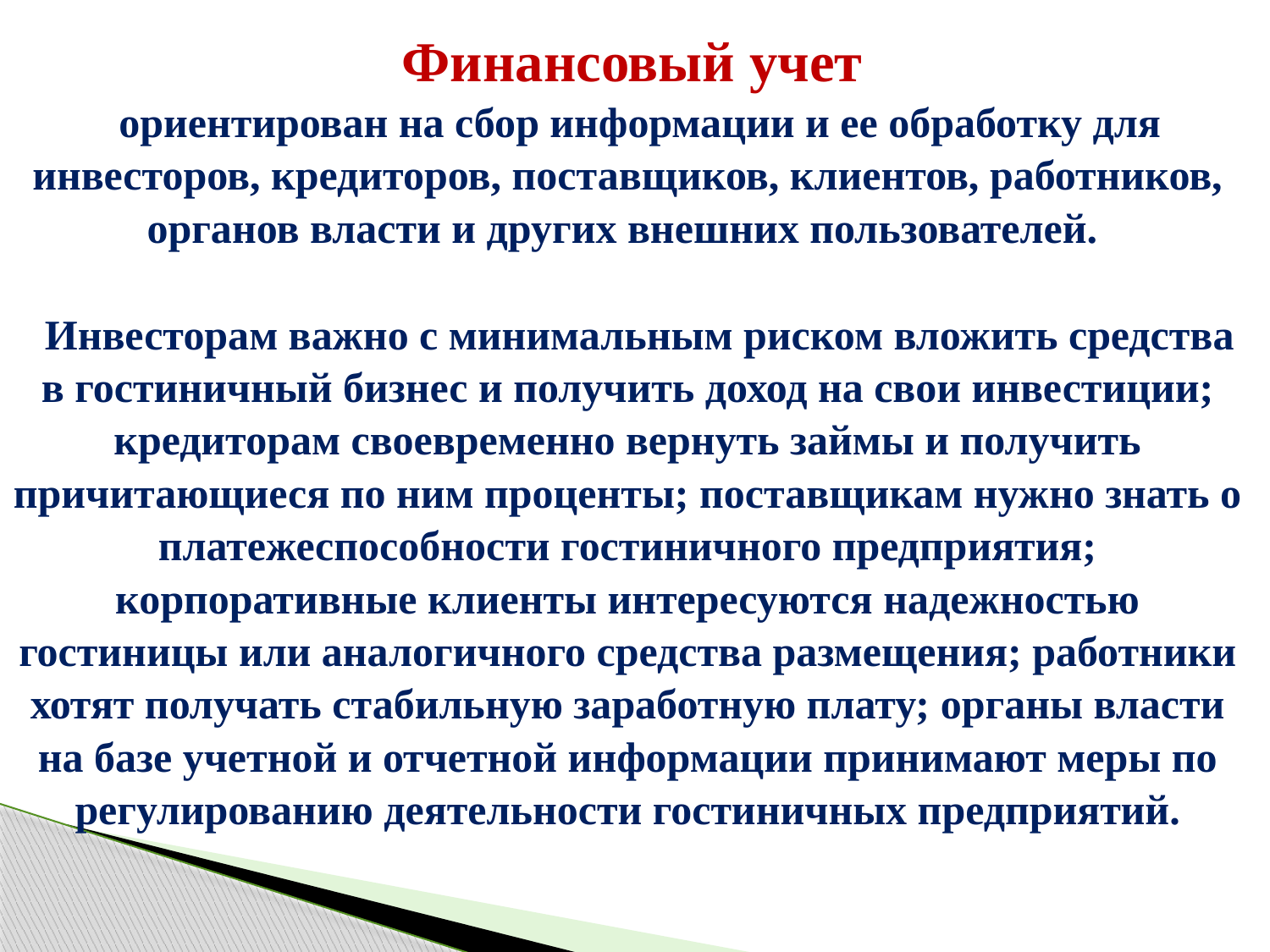

Финансовый учет
ориентирован на сбор информации и ее обработку для инвесторов, кредиторов, поставщиков, клиентов, работников, органов власти и других внешних пользователей.

Инвесторам важно с минимальным риском вложить средства в гостиничный бизнес и получить доход на свои инвестиции; кредиторам своевременно вернуть займы и получить причитающиеся по ним проценты; поставщикам нужно знать о платежеспособности гостиничного предприятия; корпоративные клиенты интересуются надежностью гостиницы или аналогичного средства размещения; работники хотят получать стабильную заработную плату; органы власти на базе учетной и отчетной информации принимают меры по регулированию деятельности гостиничных предприятий.